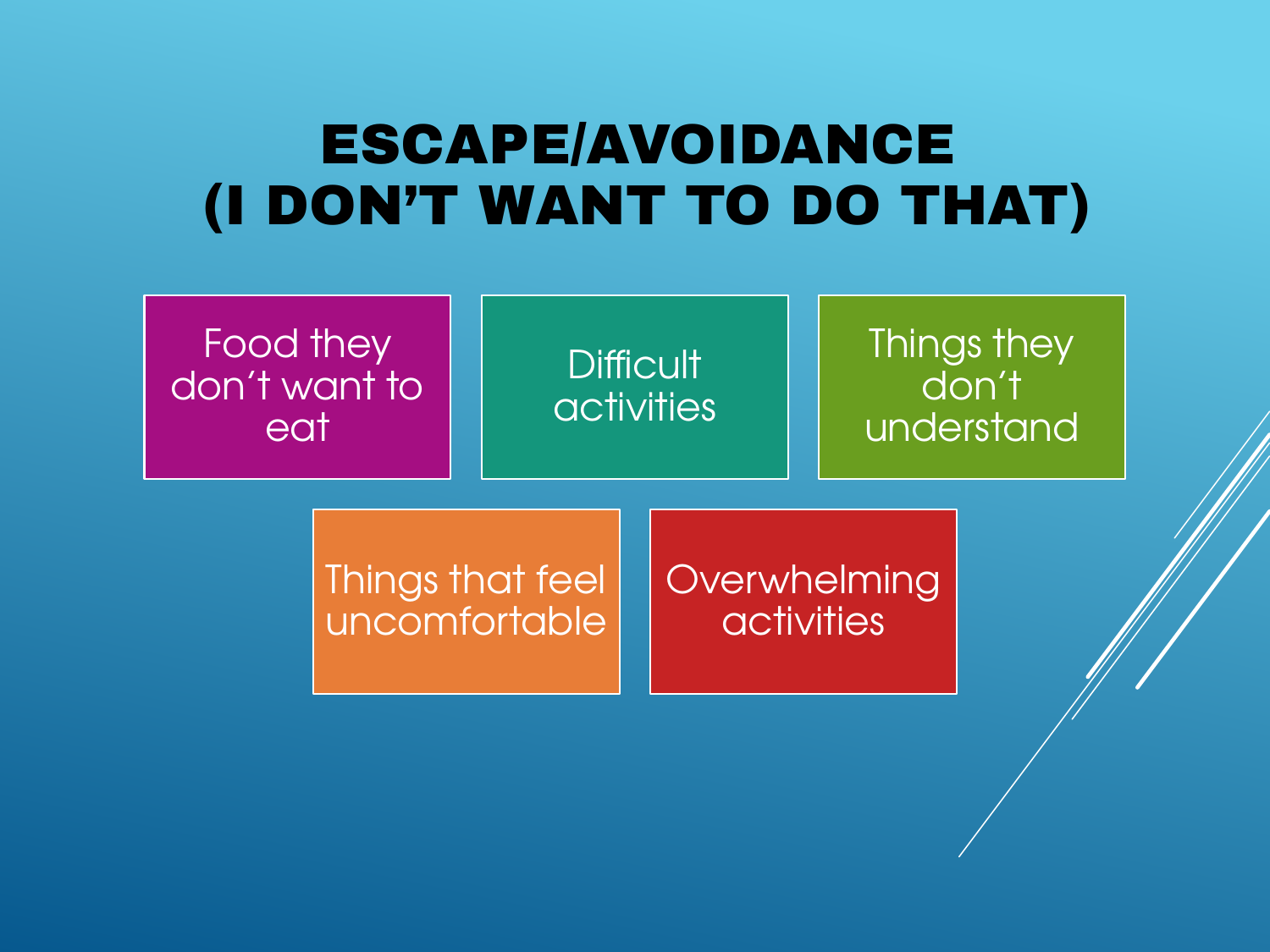

# Escape/Avoidance (I don’t want to do that)

Food they don’t want to eat
Difficult activities
Things they don’t understand
Things that feel uncomfortable
Overwhelming activities